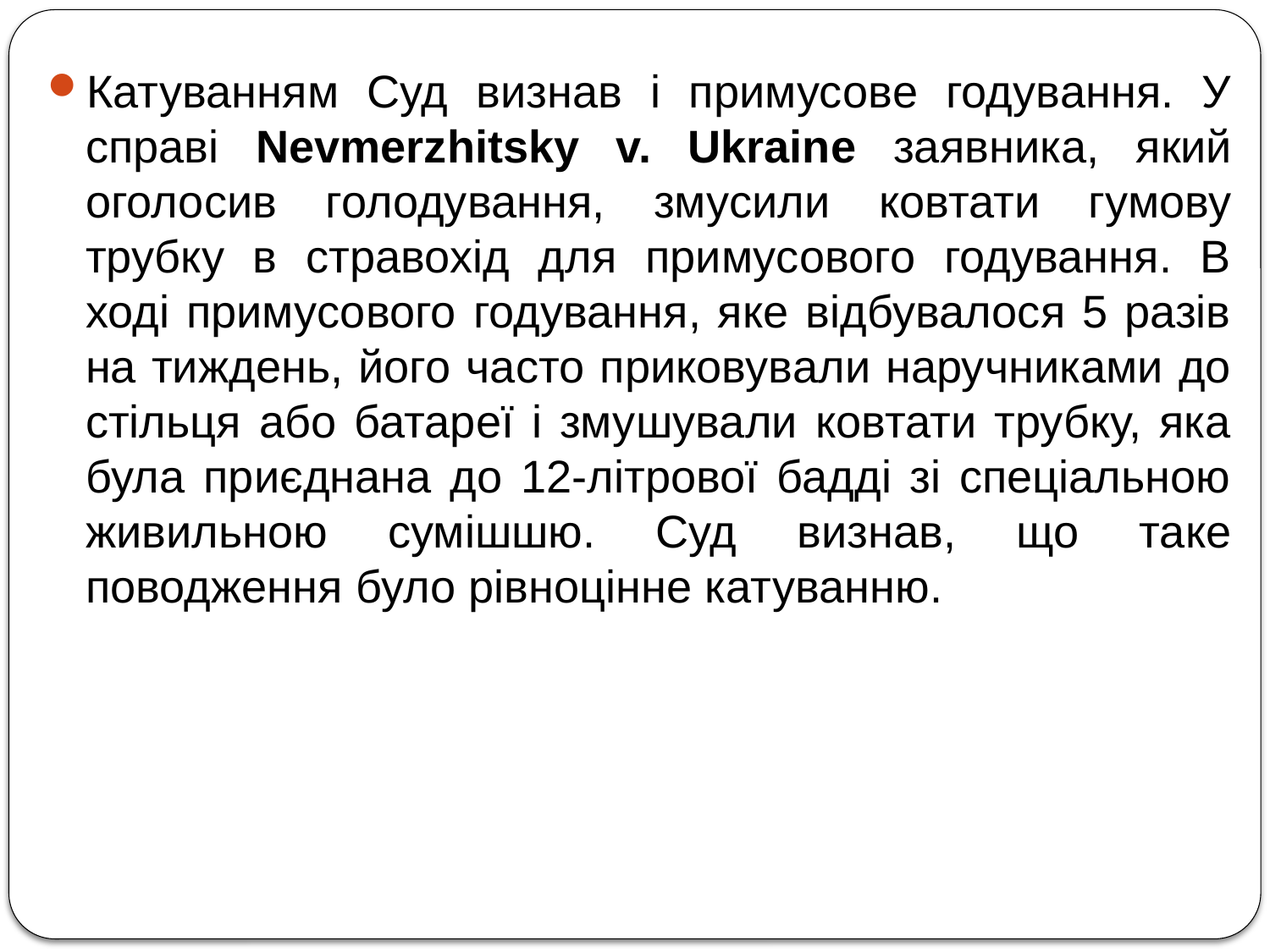

Катуванням Суд визнав і примусове годування. У справі Nevmerzhitsky v. Ukraine заявника, який оголосив голодування, змусили ковтати гумову трубку в стравохід для примусового годування. В ході примусового годування, яке відбувалося 5 разів на тиждень, його часто приковували наручниками до стільця або батареї і змушували ковтати трубку, яка була приєднана до 12-літрової бадді зі спеціальною живильною сумішшю. Суд визнав, що таке поводження було рівноцінне катуванню.